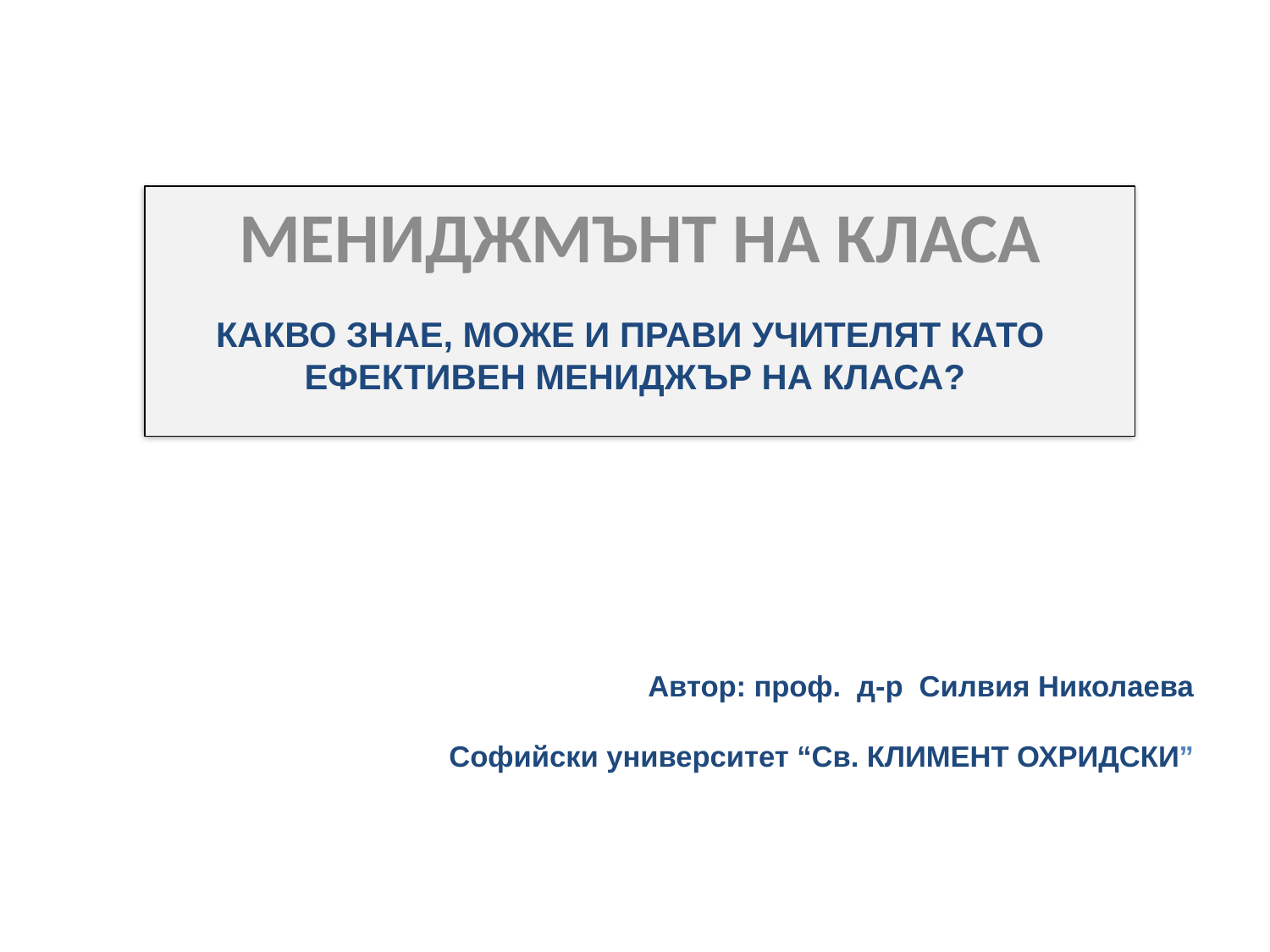

МЕНИДЖМЪНТ НА КЛАСА
КАКВО ЗНАЕ, МОЖЕ И ПРАВИ УЧИТЕЛЯТ КАТО
ЕФЕКТИВЕН МЕНИДЖЪР НА КЛАСА?
# Автор: проф.  д-р  Силвия Николаева Софийски университет “Св. КЛИМЕНТ ОХРИДСКИ”